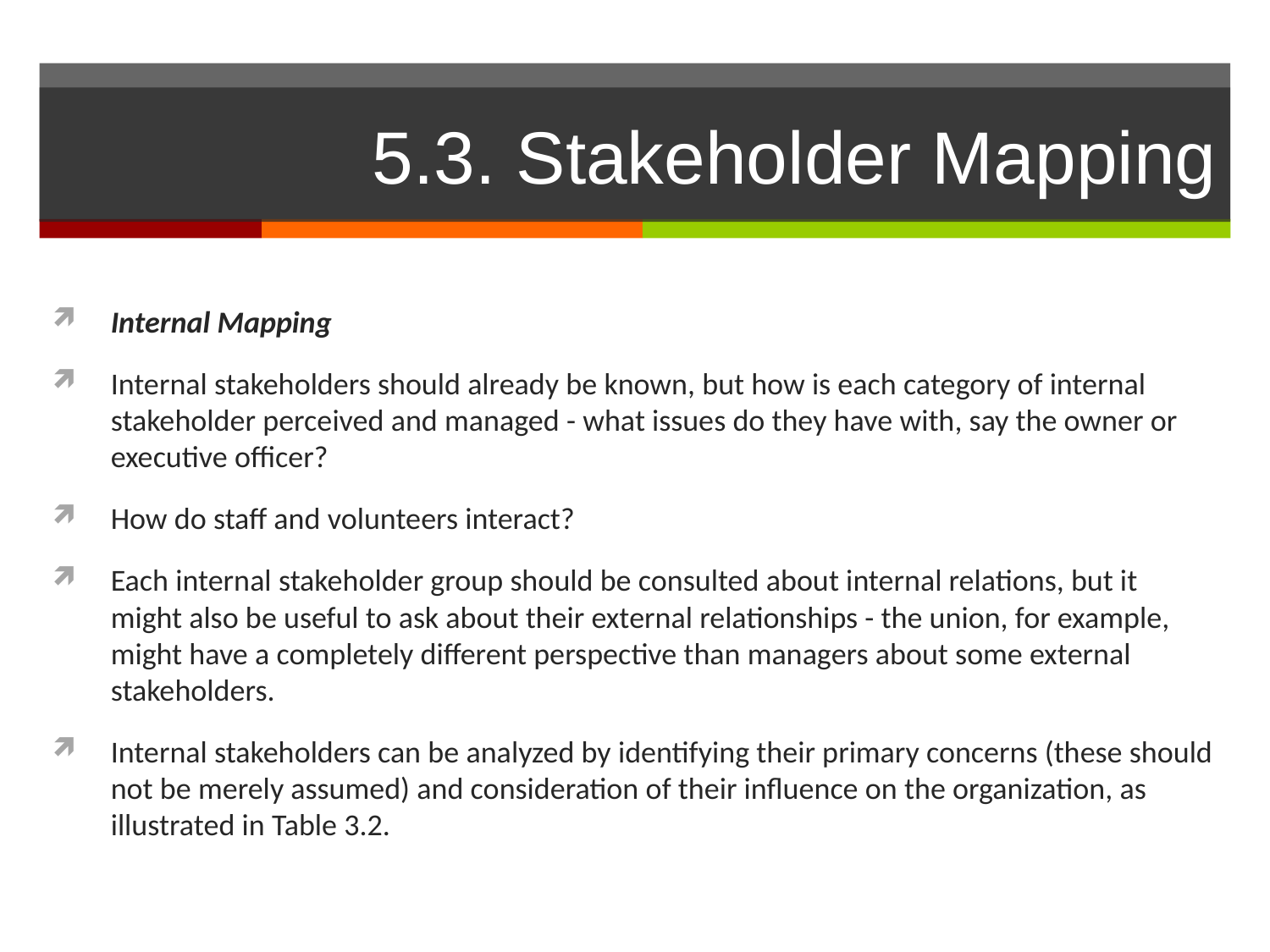

# 5.3. Stakeholder Mapping
Internal Mapping
Internal stakeholders should already be known, but how is each category of internal stakeholder perceived and managed - what issues do they have with, say the owner or executive officer?
How do staff and volunteers interact?
Each internal stakeholder group should be consulted about internal relations, but it might also be useful to ask about their external relationships - the union, for example, might have a completely different perspective than managers about some external stakeholders.
Internal stakeholders can be analyzed by identifying their primary concerns (these should not be merely assumed) and consideration of their influence on the organization, as illustrated in Table 3.2.